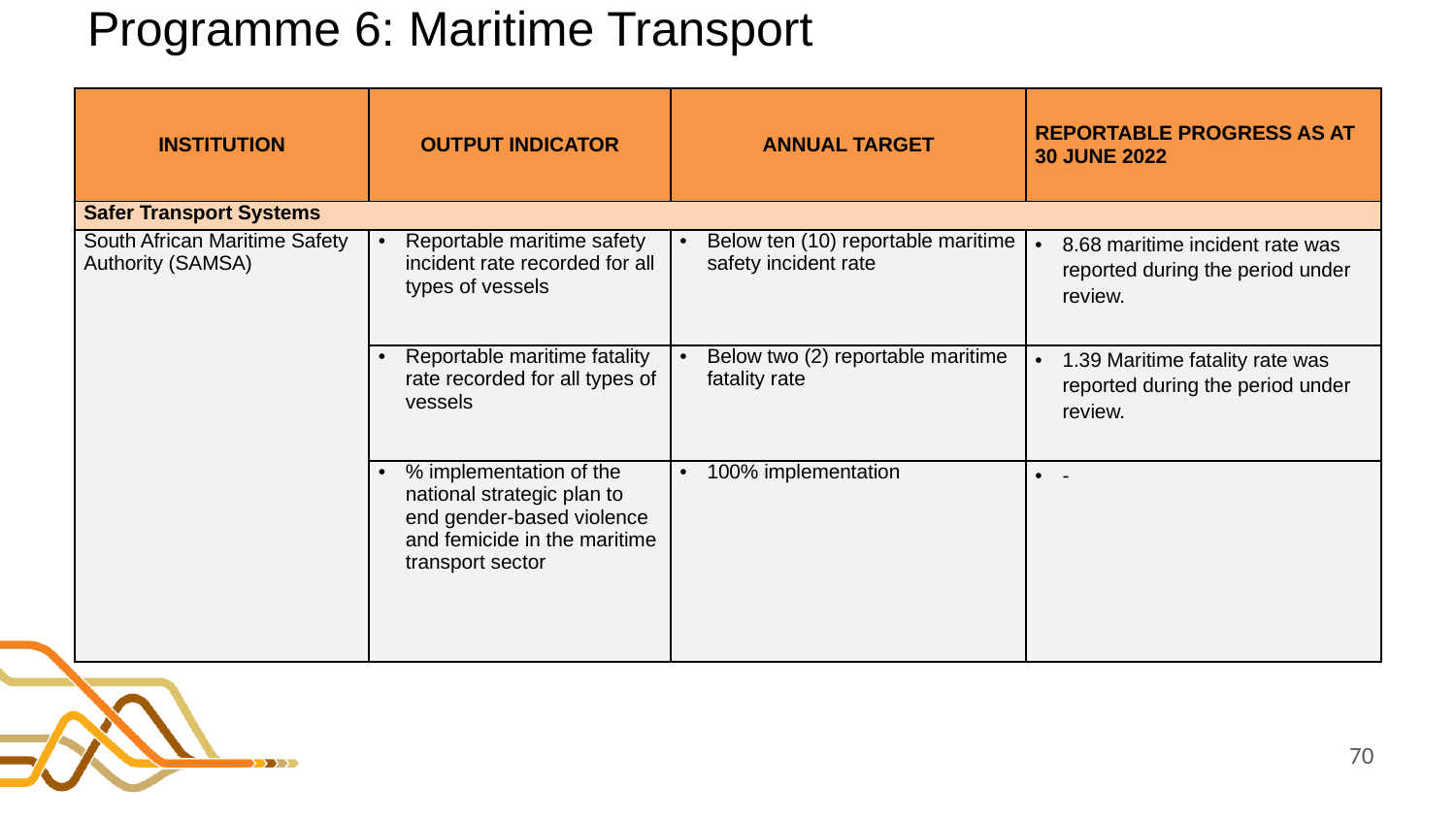

# Programme 6: Maritime Transport
| INSTITUTION | OUTPUT INDICATOR | ANNUAL TARGET | REPORTABLE PROGRESS AS AT 30 JUNE 2022 |
| --- | --- | --- | --- |
| Safer Transport Systems |  |  |  |
| South African Maritime Safety Authority (SAMSA) | Reportable maritime safety incident rate recorded for all types of vessels | Below ten (10) reportable maritime safety incident rate | 8.68 maritime incident rate was reported during the period under review. |
|  | Reportable maritime fatality rate recorded for all types of vessels | Below two (2) reportable maritime fatality rate | 1.39 Maritime fatality rate was reported during the period under review. |
|  | % implementation of the national strategic plan to end gender-based violence and femicide in the maritime transport sector | 100% implementation | - |
70